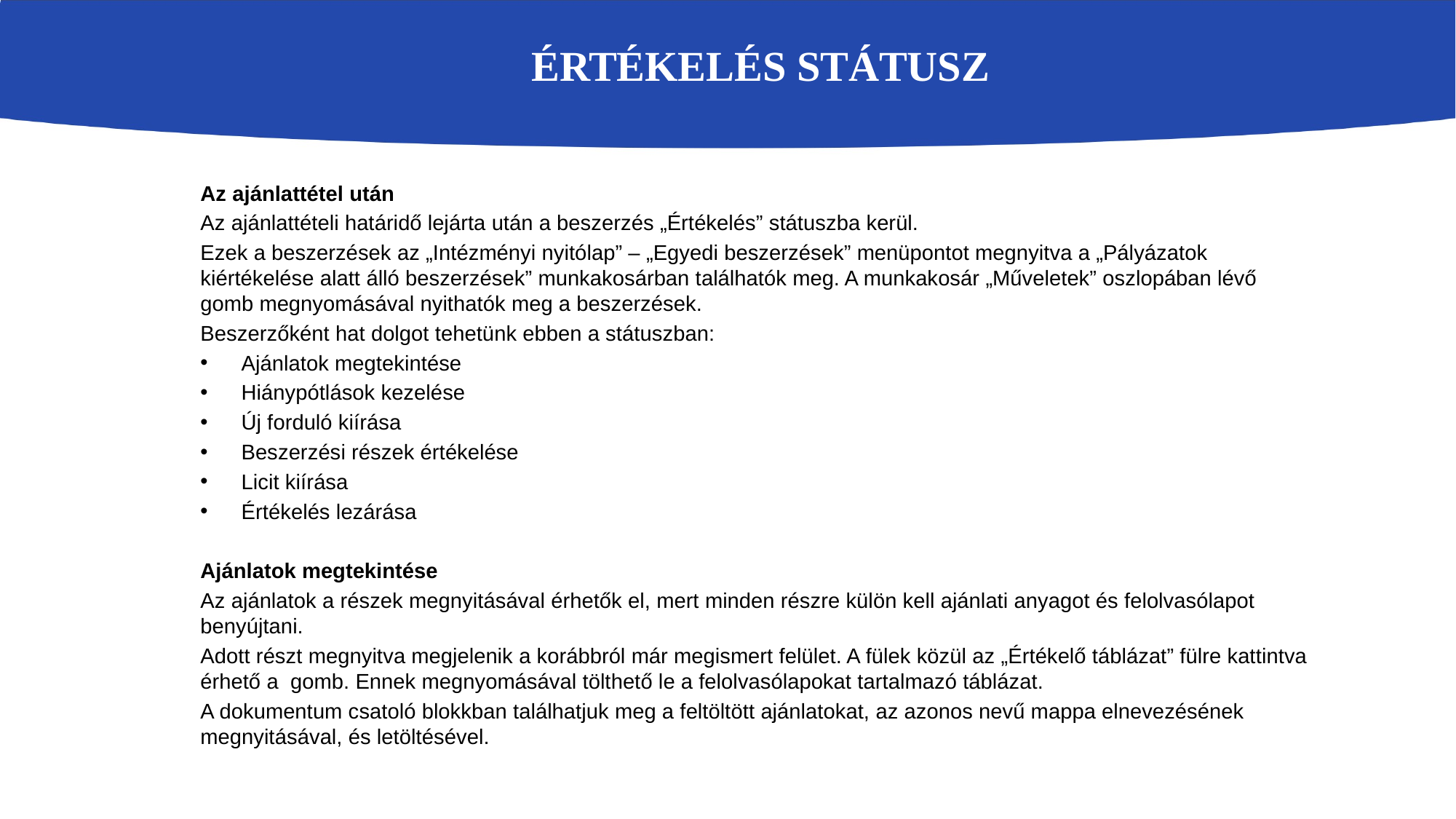

# Értékelés státusz
Az ajánlattétel után
Az ajánlattételi határidő lejárta után a beszerzés „Értékelés” státuszba kerül.
Ezek a beszerzések az „Intézményi nyitólap” – „Egyedi beszerzések” menüpontot megnyitva a „Pályázatok kiértékelése alatt álló beszerzések” munkakosárban találhatók meg. A munkakosár „Műveletek” oszlopában lévő   gomb megnyomásával nyithatók meg a beszerzések.
Beszerzőként hat dolgot tehetünk ebben a státuszban:
Ajánlatok megtekintése
Hiánypótlások kezelése
Új forduló kiírása
Beszerzési részek értékelése
Licit kiírása
Értékelés lezárása

Ajánlatok megtekintése
Az ajánlatok a részek megnyitásával érhetők el, mert minden részre külön kell ajánlati anyagot és felolvasólapot benyújtani.
Adott részt megnyitva megjelenik a korábbról már megismert felület. A fülek közül az „Értékelő táblázat” fülre kattintva érhető a  gomb. Ennek megnyomásával tölthető le a felolvasólapokat tartalmazó táblázat.
A dokumentum csatoló blokkban találhatjuk meg a feltöltött ajánlatokat, az azonos nevű mappa elnevezésének megnyitásával, és letöltésével.